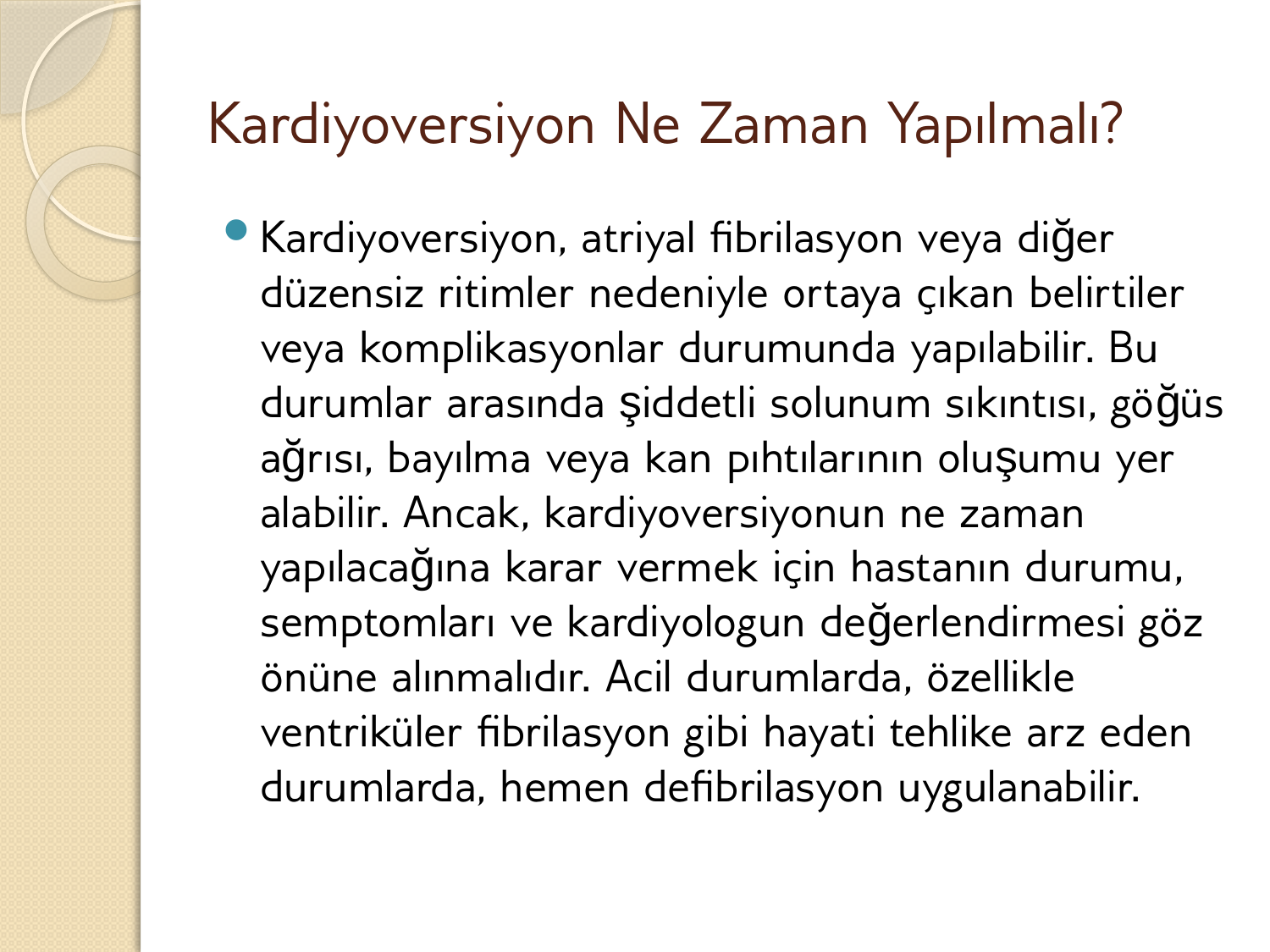

# Kardiyoversiyon Ne Zaman Yapılmalı?
Kardiyoversiyon, atriyal fibrilasyon veya diğer düzensiz ritimler nedeniyle ortaya çıkan belirtiler veya komplikasyonlar durumunda yapılabilir. Bu durumlar arasında şiddetli solunum sıkıntısı, göğüs ağrısı, bayılma veya kan pıhtılarının oluşumu yer alabilir. Ancak, kardiyoversiyonun ne zaman yapılacağına karar vermek için hastanın durumu, semptomları ve kardiyologun değerlendirmesi göz önüne alınmalıdır. Acil durumlarda, özellikle ventriküler fibrilasyon gibi hayati tehlike arz eden durumlarda, hemen defibrilasyon uygulanabilir.